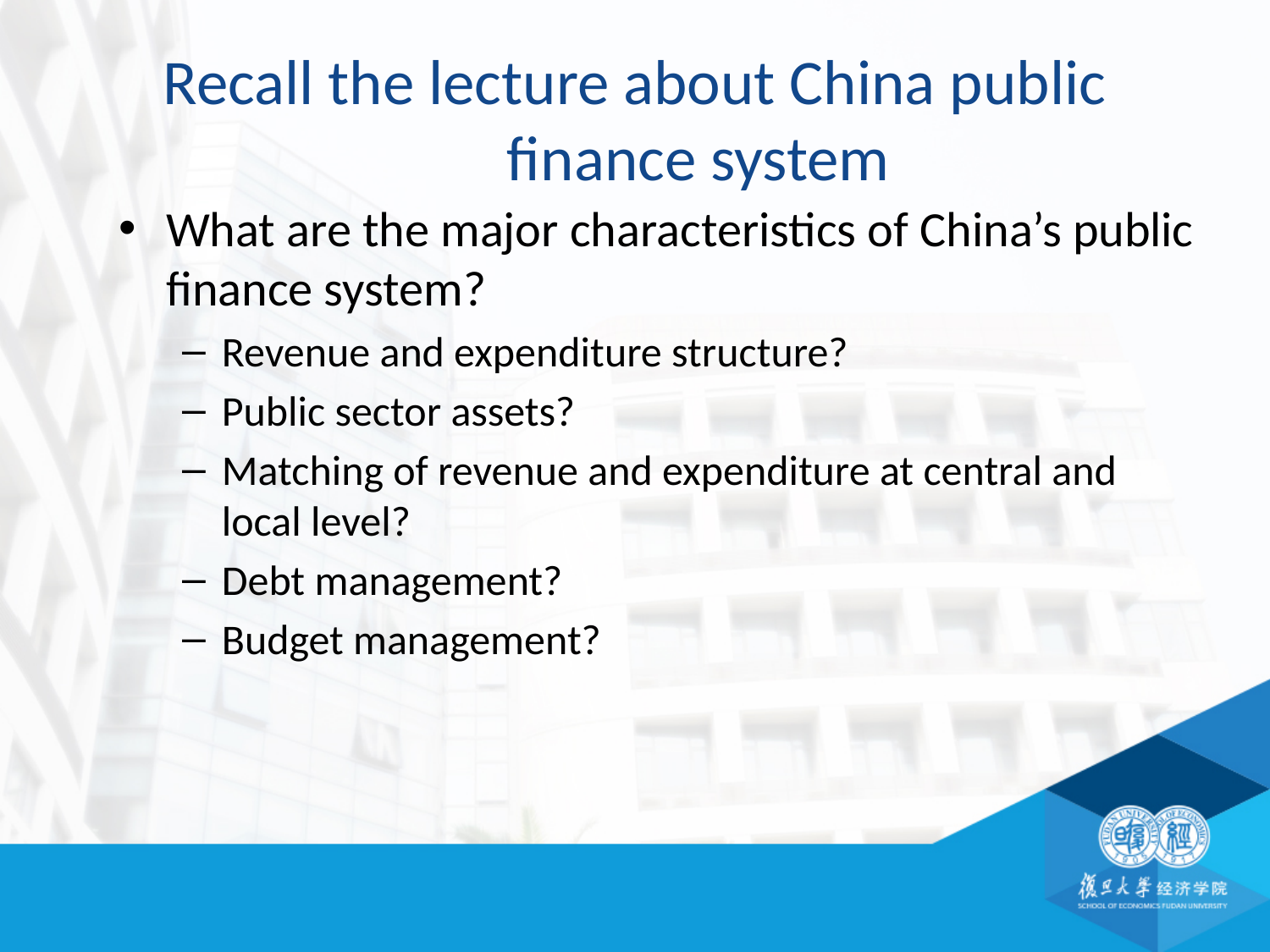

# Recall the lecture about China public finance system
What are the major characteristics of China’s public finance system?
Revenue and expenditure structure?
Public sector assets?
Matching of revenue and expenditure at central and local level?
Debt management?
Budget management?